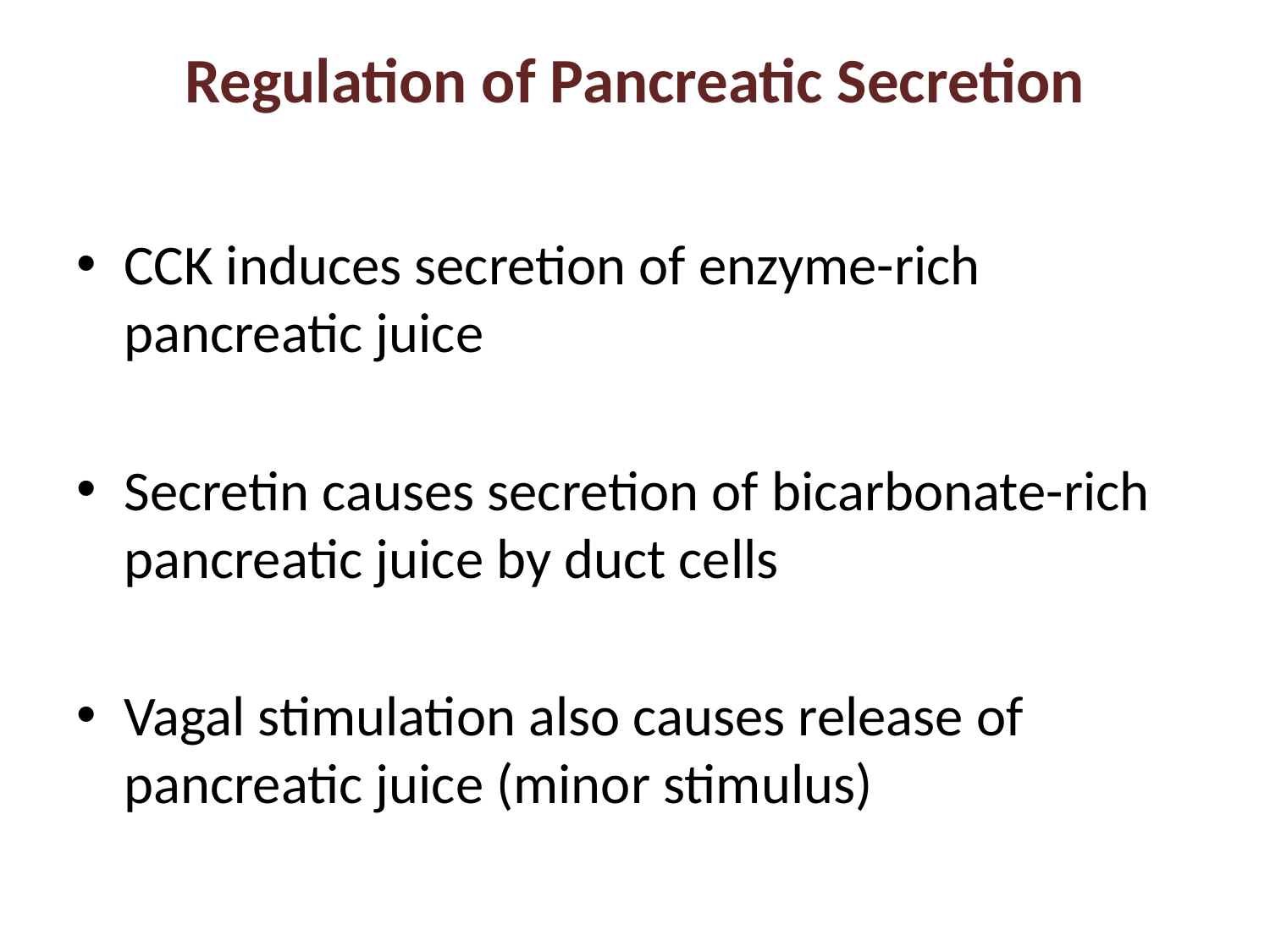

# Regulation of Pancreatic Secretion
CCK induces secretion of enzyme-rich pancreatic juice

Secretin causes secretion of bicarbonate-rich pancreatic juice by duct cells

Vagal stimulation also causes release of pancreatic juice (minor stimulus)